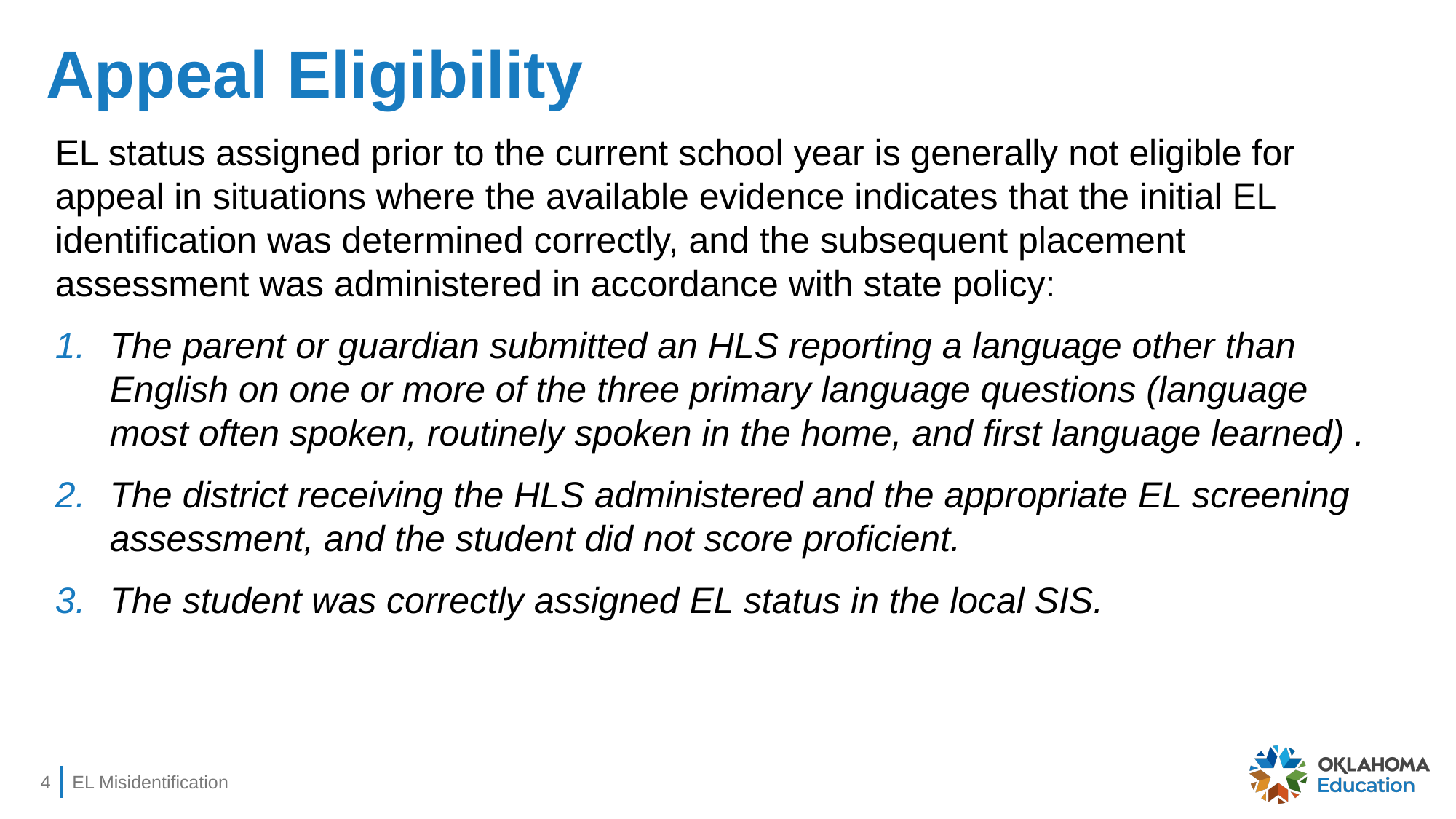

# Appeal Eligibility
EL status assigned prior to the current school year is generally not eligible for appeal in situations where the available evidence indicates that the initial EL identification was determined correctly, and the subsequent placement assessment was administered in accordance with state policy:
The parent or guardian submitted an HLS reporting a language other than English on one or more of the three primary language questions (language most often spoken, routinely spoken in the home, and first language learned) .
The district receiving the HLS administered and the appropriate EL screening assessment, and the student did not score proficient.
The student was correctly assigned EL status in the local SIS.
4
EL Misidentification